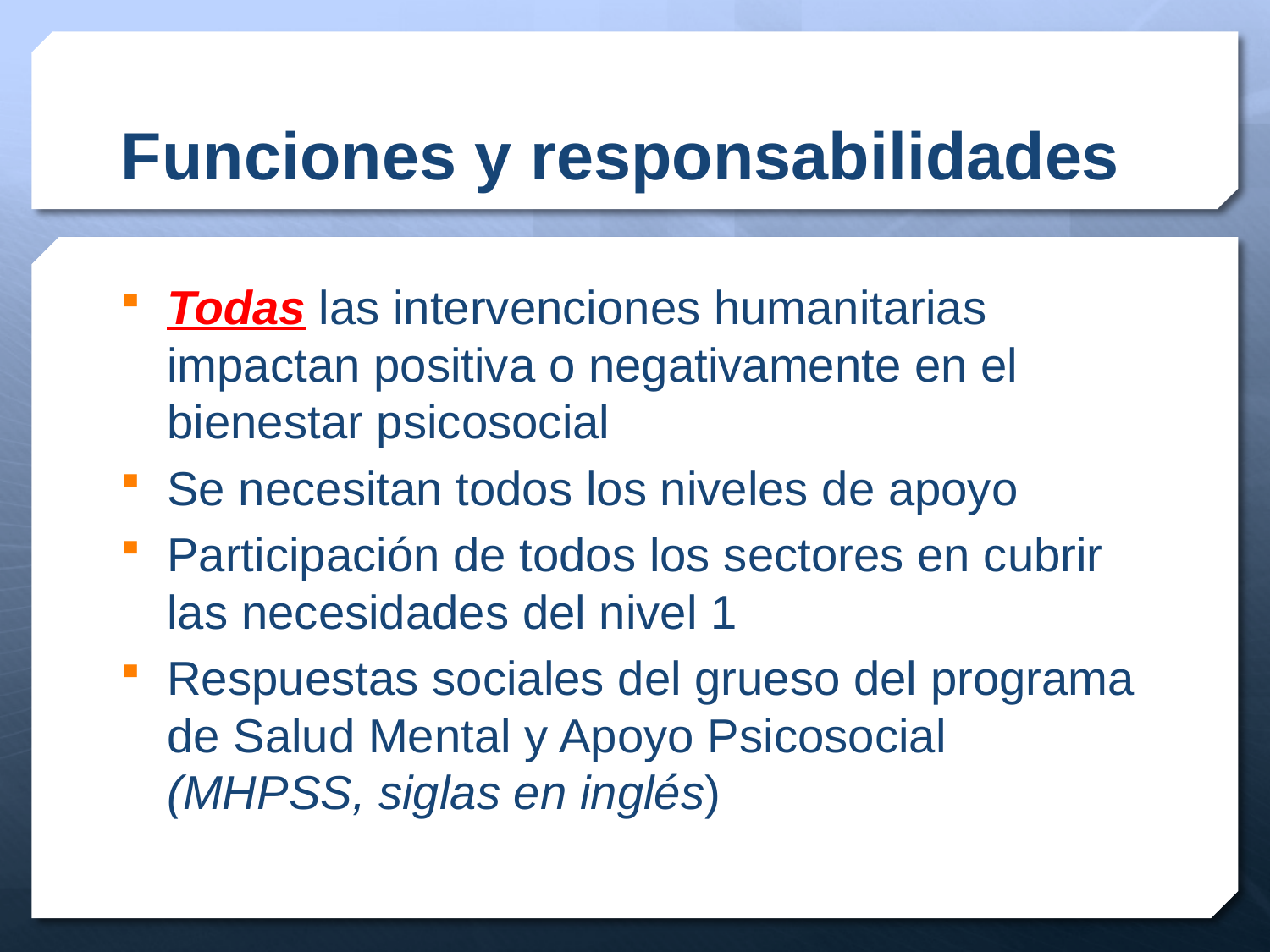

# Funciones y responsabilidades
Todas las intervenciones humanitarias impactan positiva o negativamente en el bienestar psicosocial
Se necesitan todos los niveles de apoyo
Participación de todos los sectores en cubrir las necesidades del nivel 1
Respuestas sociales del grueso del programa de Salud Mental y Apoyo Psicosocial (MHPSS, siglas en inglés)